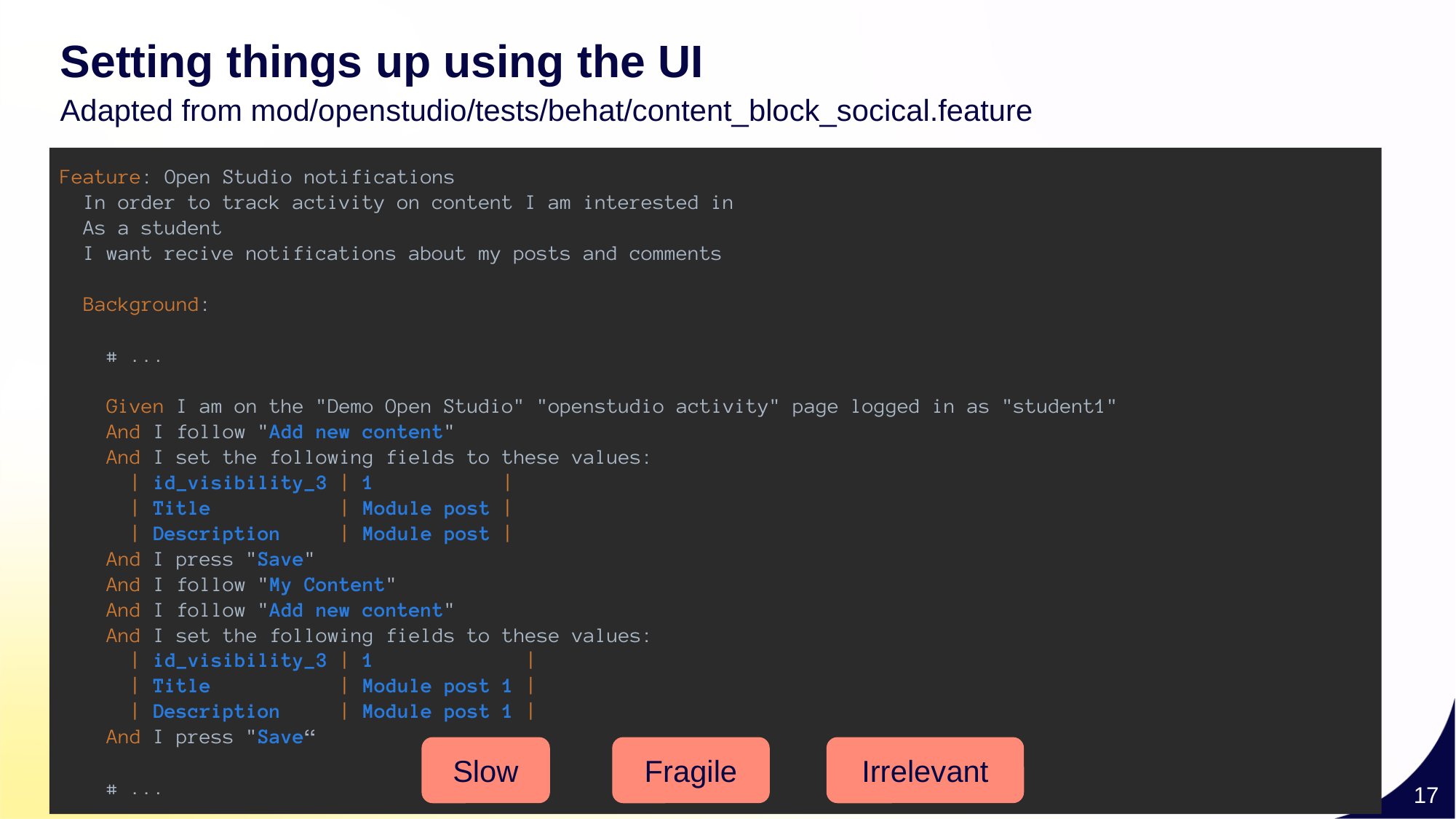

Setting things up using the UI
Adapted from mod/openstudio/tests/behat/content_block_socical.feature
Feature: Open Studio notifications
  In order to track activity on content I am interested in
  As a student
  I want recive notifications about my posts and comments
  Background:
    # ...
    Given I am on the "Demo Open Studio" "openstudio activity" page logged in as "student1"
    And I follow "Add new content"
    And I set the following fields to these values:
      | id_visibility_3 | 1           |
      | Title           | Module post |
      | Description     | Module post |
    And I press "Save"
    And I follow "My Content"
    And I follow "Add new content"
    And I set the following fields to these values:
      | id_visibility_3 | 1             |
      | Title           | Module post 1 |
      | Description     | Module post 1 |
    And I press "Save“
    # ...
Irrelevant
Slow
Fragile